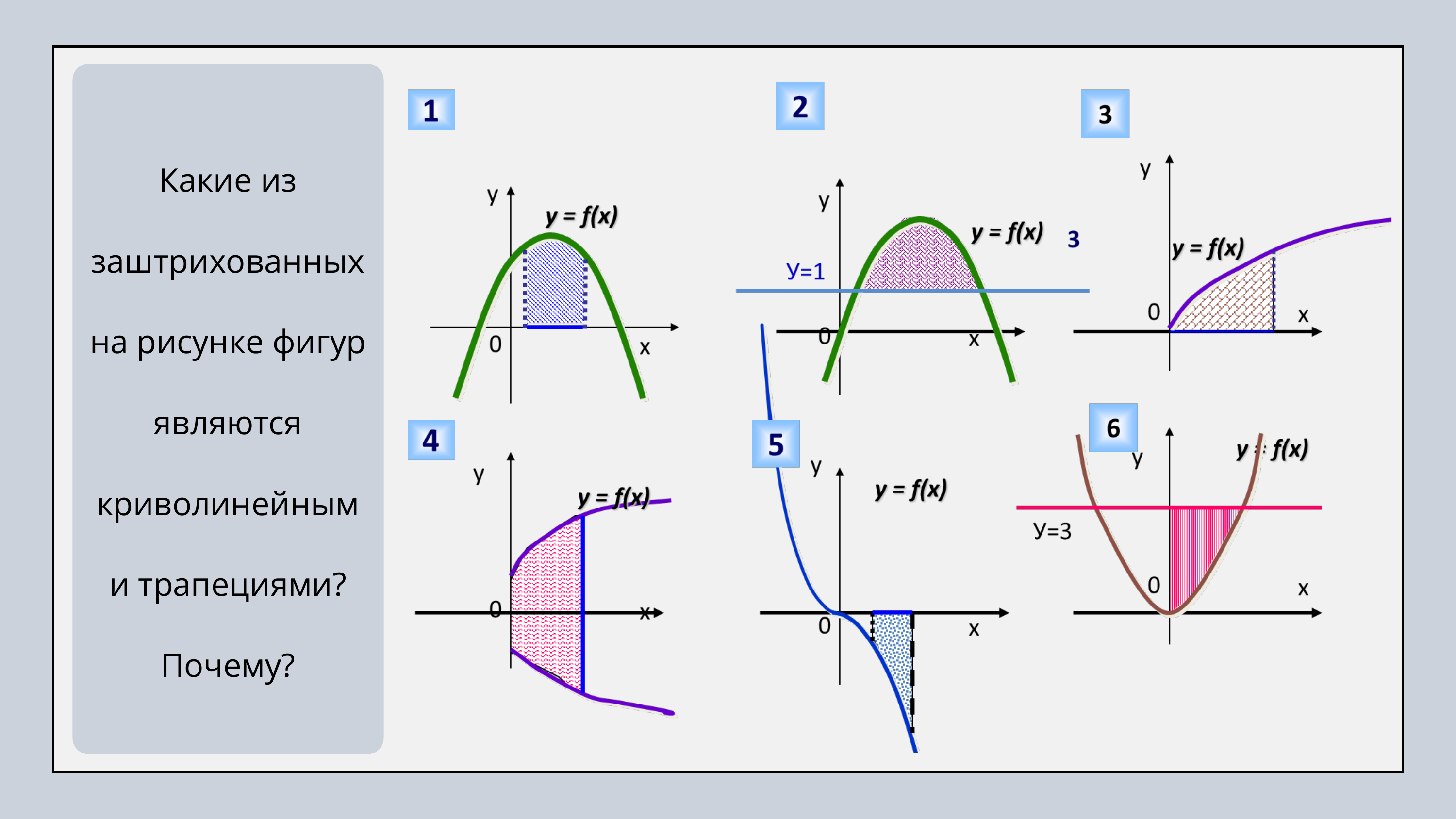

Какие из заштрихованных на рисунке фигур являются криволинейными трапециями? Почему?